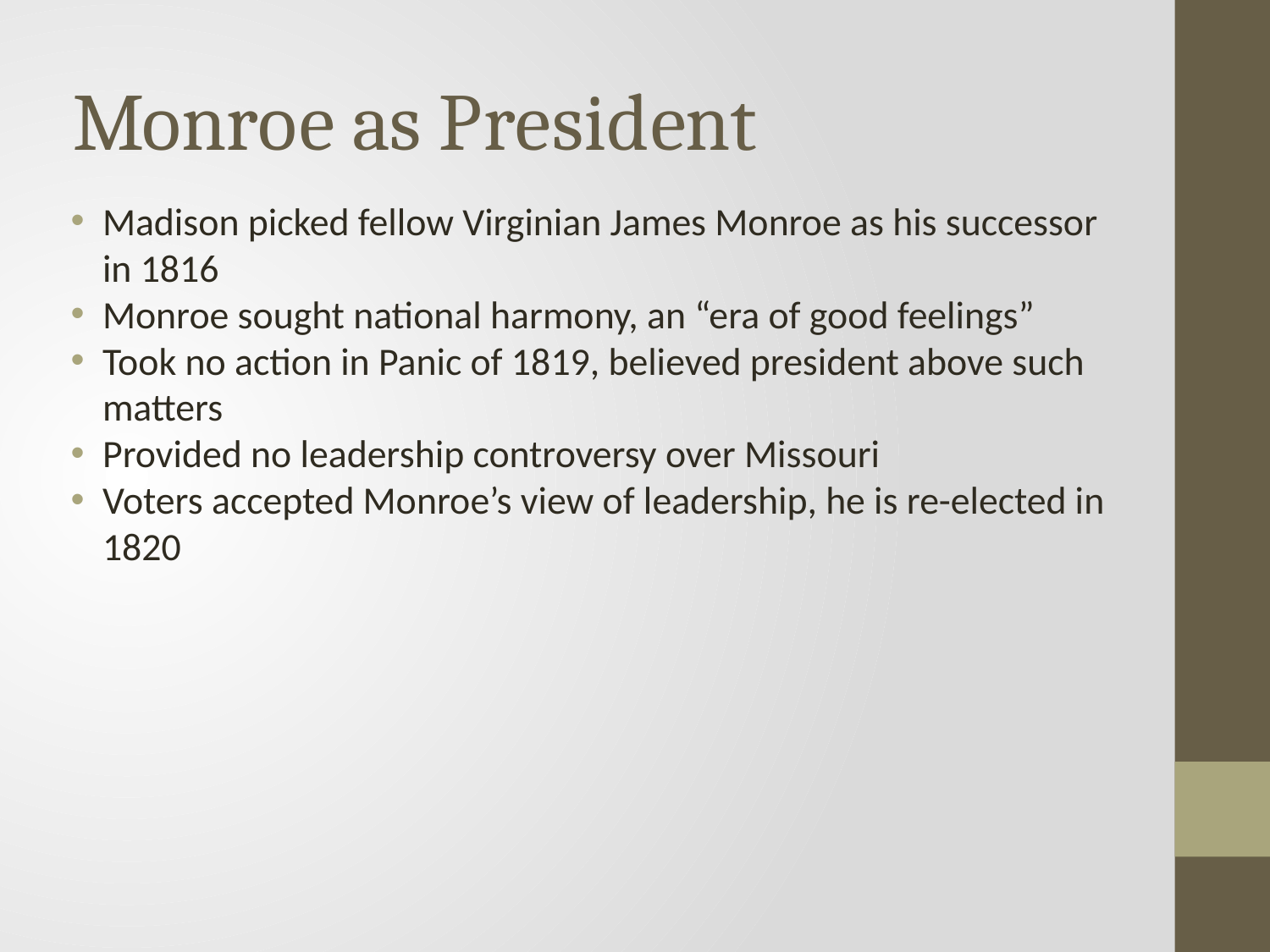

# Monroe as President
Madison picked fellow Virginian James Monroe as his successor in 1816
Monroe sought national harmony, an “era of good feelings”
Took no action in Panic of 1819, believed president above such matters
Provided no leadership controversy over Missouri
Voters accepted Monroe’s view of leadership, he is re-elected in 1820